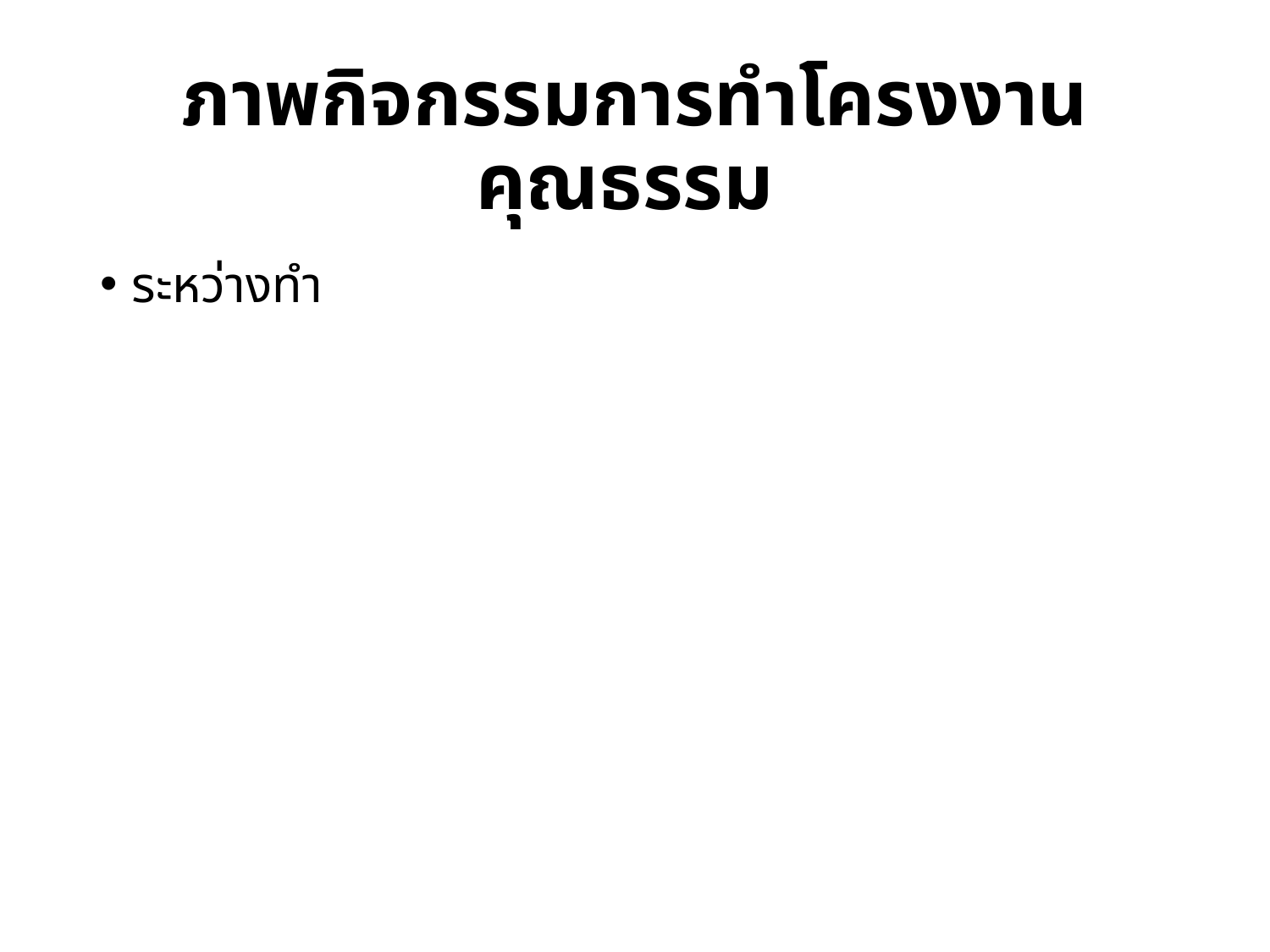

# ภาพกิจกรรมการทำโครงงานคุณธรรม
ระหว่างทำ